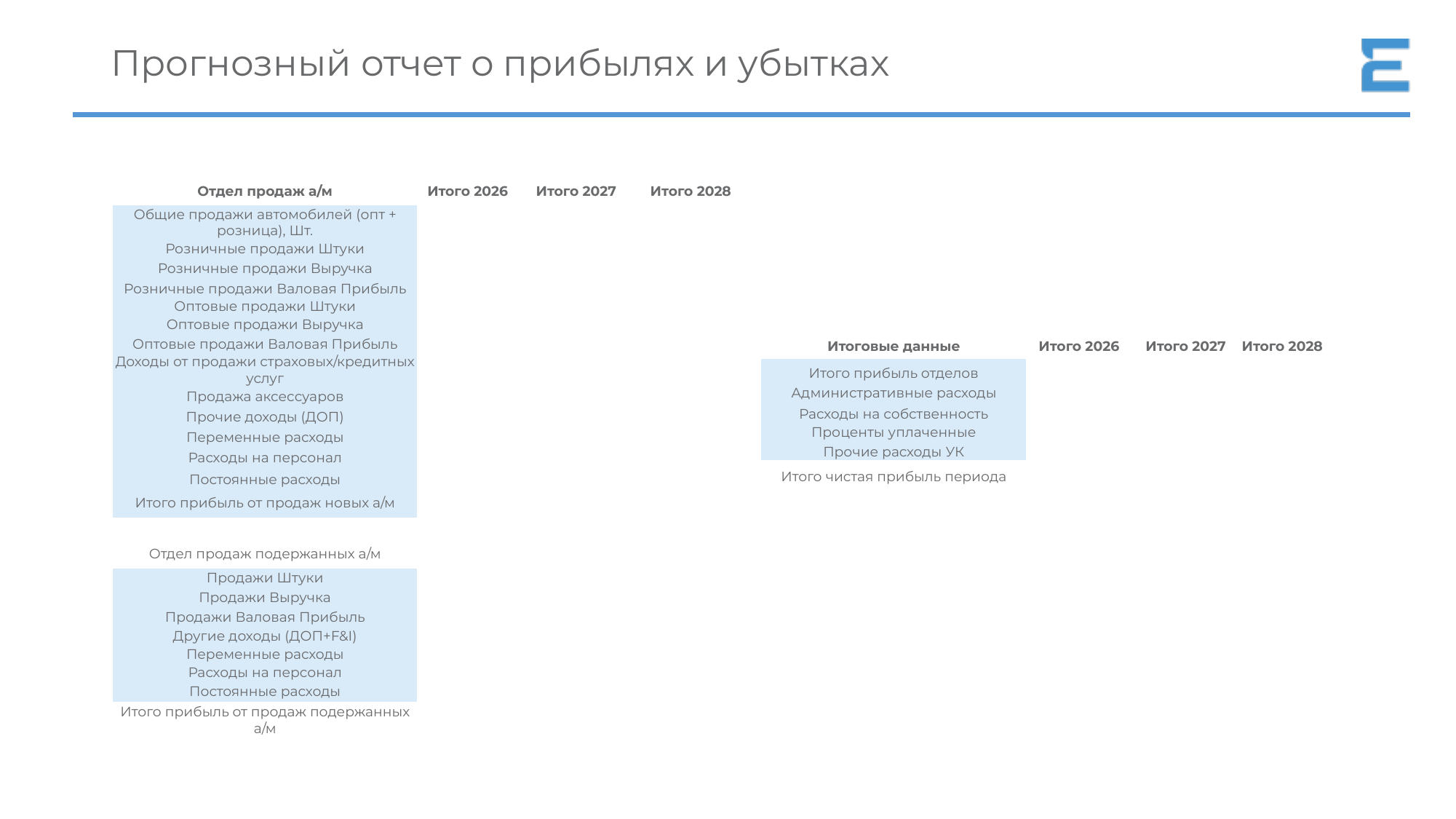

Прогнозный отчет о прибылях и убытках
| Отдел продаж а/м | Итого 2026 | Итого 2027 | Итого 2028 |
| --- | --- | --- | --- |
| Общие продажи автомобилей (опт + розница), Шт. |  |  |  |
| Розничные продажи Штуки |  |  |  |
| Розничные продажи Выручка |  |  |  |
| Розничные продажи Валовая Прибыль |  |  |  |
| Оптовые продажи Штуки |  |  |  |
| Оптовые продажи Выручка |  |  |  |
| Оптовые продажи Валовая Прибыль |  |  |  |
| Доходы от продажи страховых/кредитных услуг |  |  |  |
| Продажа аксессуаров |  |  |  |
| Прочие доходы (ДОП) |  |  |  |
| Переменные расходы |  |  |  |
| Расходы на персонал |  |  |  |
| Постоянные расходы |  |  |  |
| Итого прибыль от продаж новых а/м |  |  |  |
|  |  |  |  |
| Отдел продаж подержанных а/м |  |  |  |
| Продажи Штуки |  |  |  |
| Продажи Выручка |  |  |  |
| Продажи Валовая Прибыль |  |  |  |
| Другие доходы (ДОП+F&I) |  |  |  |
| Переменные расходы |  |  |  |
| Расходы на персонал |  |  |  |
| Постоянные расходы |  |  |  |
| Итого прибыль от продаж подержанных а/м |  |  |  |
| Итоговые данные | Итого 2026 | Итого 2027 | Итого 2028 |
| --- | --- | --- | --- |
| Итого прибыль отделов |  |  |  |
| Административные расходы |  |  |  |
| Расходы на собственность |  |  |  |
| Проценты уплаченные |  |  |  |
| Прочие расходы УК |  |  |  |
| Итого чистая прибыль периода |  |  |  |